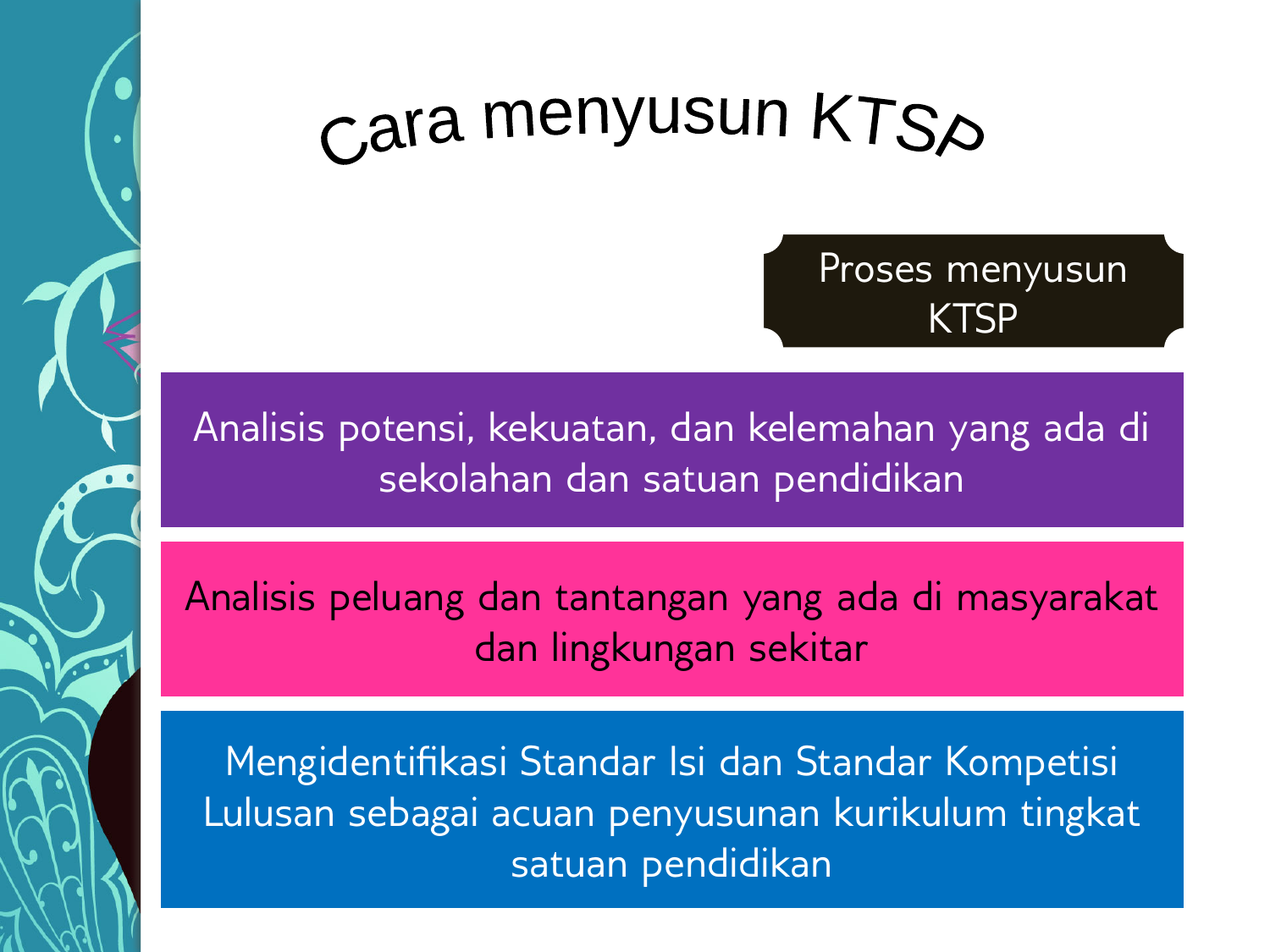

Cara menyusun KTSP
Proses menyusun KTSP
Analisis potensi, kekuatan, dan kelemahan yang ada di sekolahan dan satuan pendidikan
Analisis peluang dan tantangan yang ada di masyarakat dan lingkungan sekitar
Mengidentifikasi Standar Isi dan Standar Kompetisi Lulusan sebagai acuan penyusunan kurikulum tingkat satuan pendidikan